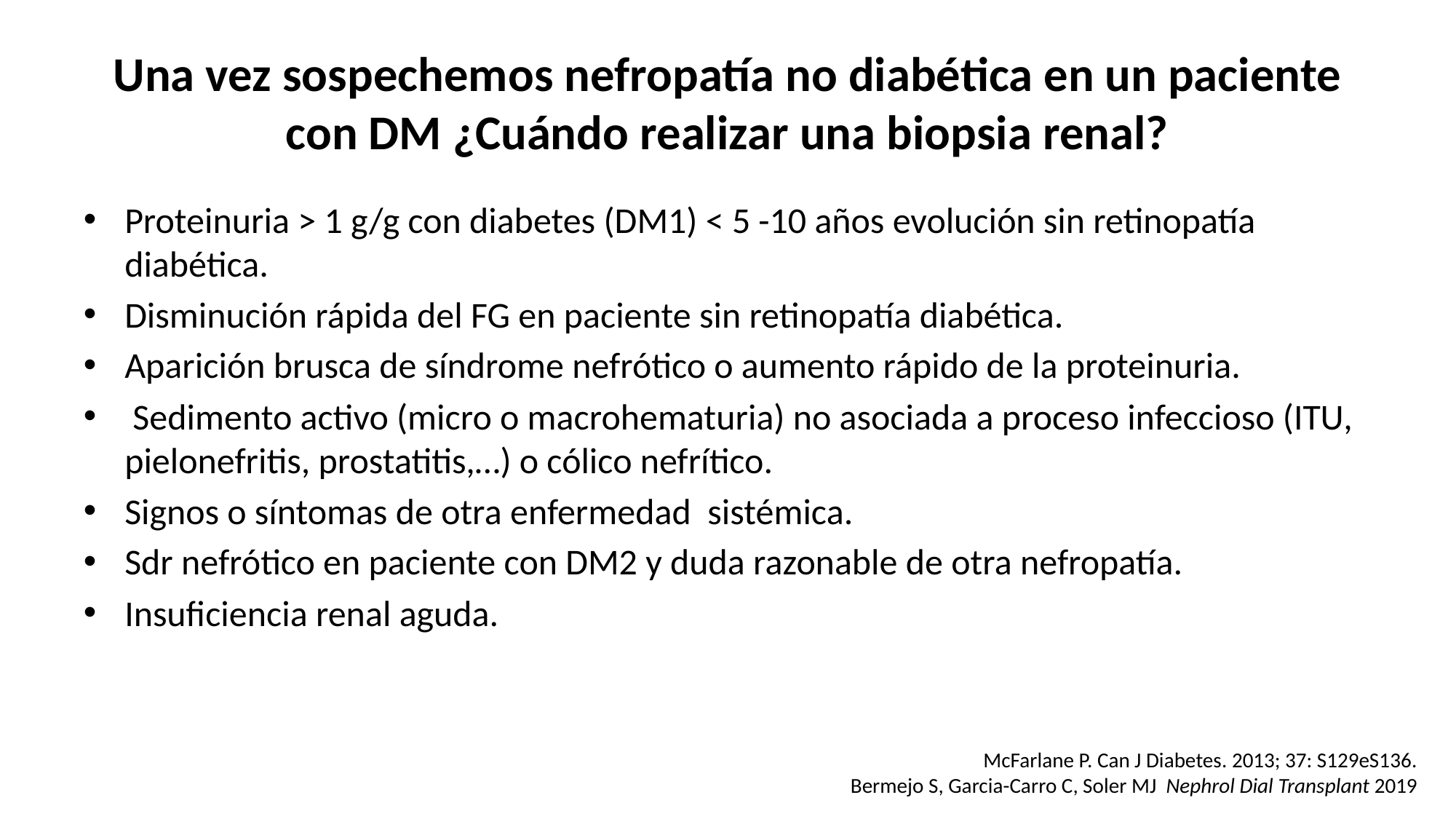

# Una vez sospechemos nefropatía no diabética en un paciente con DM ¿Cuándo realizar una biopsia renal?
Proteinuria > 1 g/g con diabetes (DM1) < 5 -10 años evolución sin retinopatía diabética.
Disminución rápida del FG en paciente sin retinopatía diabética.
Aparición brusca de síndrome nefrótico o aumento rápido de la proteinuria.
 Sedimento activo (micro o macrohematuria) no asociada a proceso infeccioso (ITU, pielonefritis, prostatitis,…) o cólico nefrítico.
Signos o síntomas de otra enfermedad  sistémica.
Sdr nefrótico en paciente con DM2 y duda razonable de otra nefropatía.
Insuficiencia renal aguda.
McFarlane P. Can J Diabetes. 2013; 37: S129eS136.
Bermejo S, Garcia-Carro C, Soler MJ  Nephrol Dial Transplant 2019